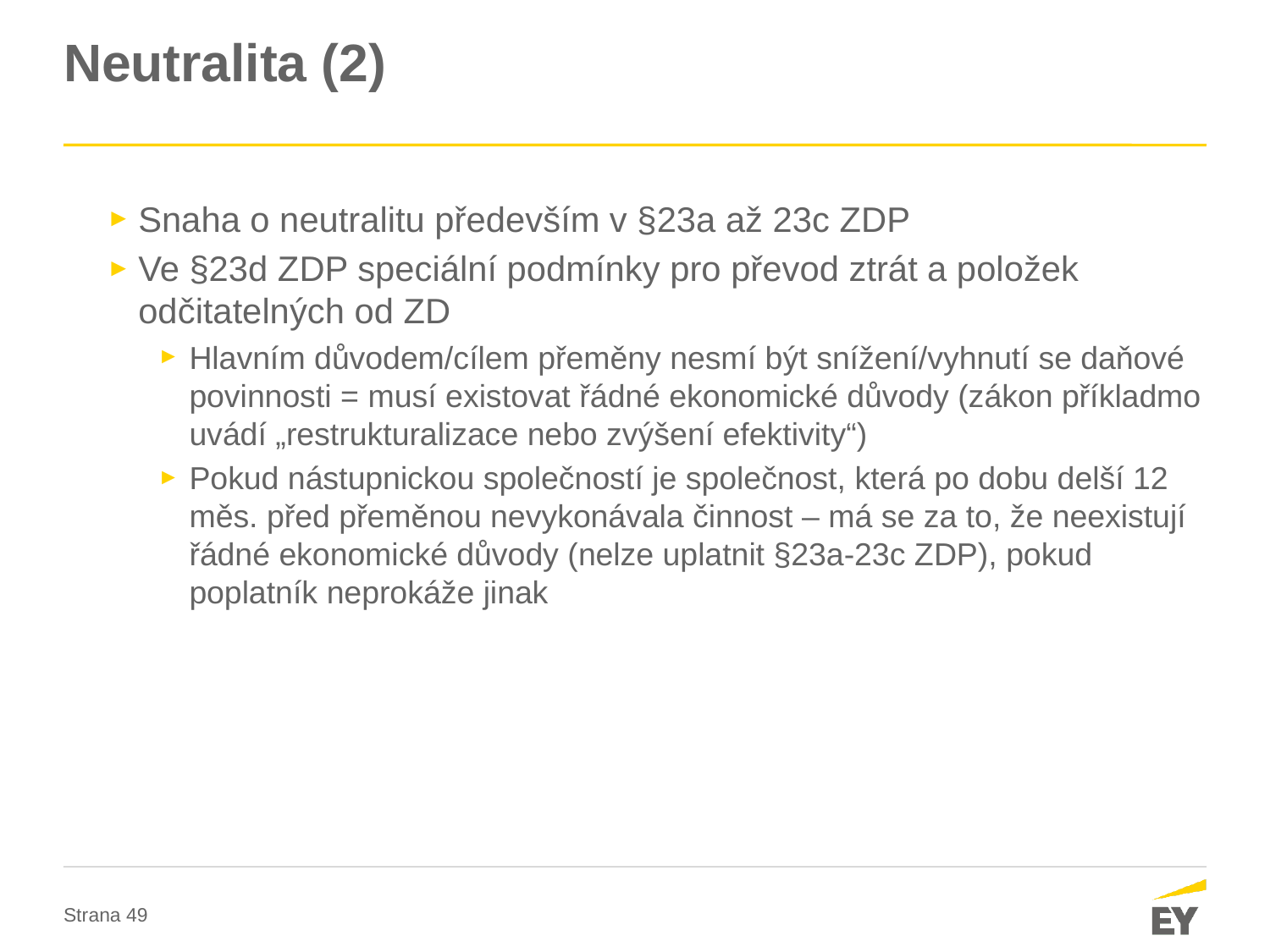

# Neutralita (2)
Snaha o neutralitu především v §23a až 23c ZDP
Ve §23d ZDP speciální podmínky pro převod ztrát a položek odčitatelných od ZD
Hlavním důvodem/cílem přeměny nesmí být snížení/vyhnutí se daňové povinnosti = musí existovat řádné ekonomické důvody (zákon příkladmo uvádí „restrukturalizace nebo zvýšení efektivity“)
Pokud nástupnickou společností je společnost, která po dobu delší 12 měs. před přeměnou nevykonávala činnost – má se za to, že neexistují řádné ekonomické důvody (nelze uplatnit §23a-23c ZDP), pokud poplatník neprokáže jinak